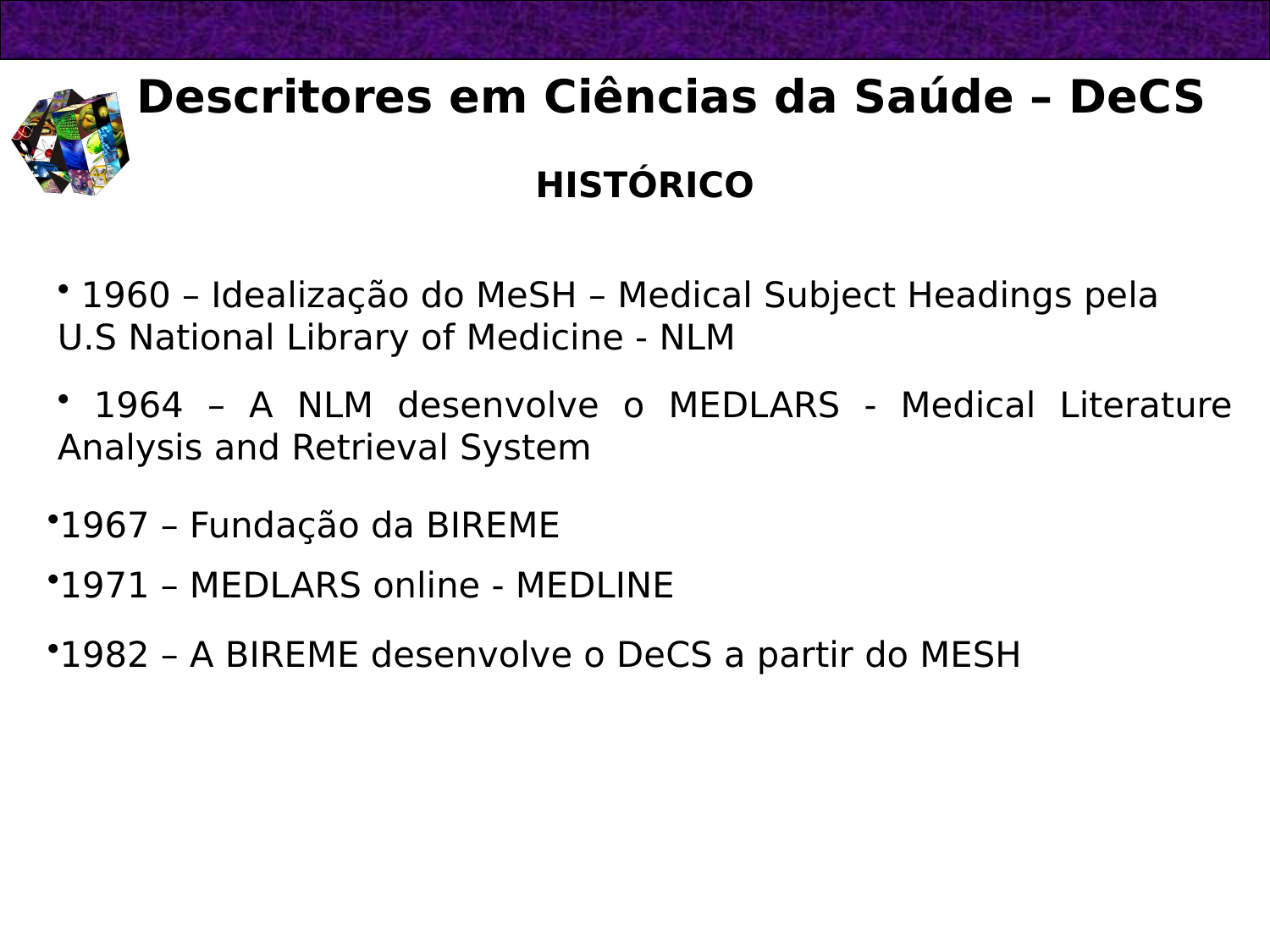

Descritores em Ciências da Saúde – DeCS
HISTÓRICO
 1960 – Idealização do MeSH – Medical Subject Headings pela U.S National Library of Medicine - NLM
 1964 – A NLM desenvolve o MEDLARS - Medical Literature Analysis and Retrieval System
1967 – Fundação da BIREME
1971 – MEDLARS online - MEDLINE
1982 – A BIREME desenvolve o DeCS a partir do MESH